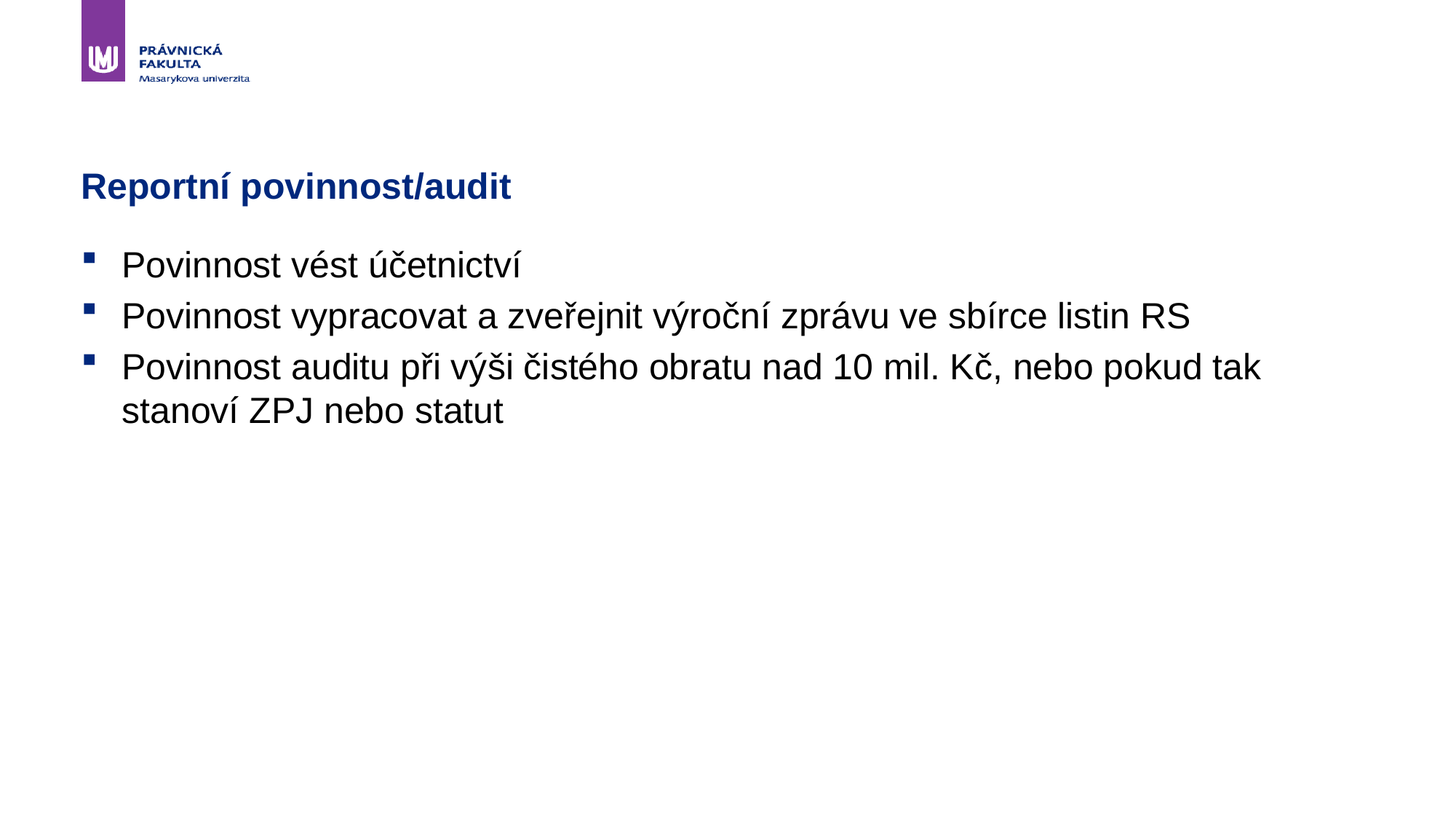

# Reportní povinnost/audit
Povinnost vést účetnictví
Povinnost vypracovat a zveřejnit výroční zprávu ve sbírce listin RS
Povinnost auditu při výši čistého obratu nad 10 mil. Kč, nebo pokud tak stanoví ZPJ nebo statut